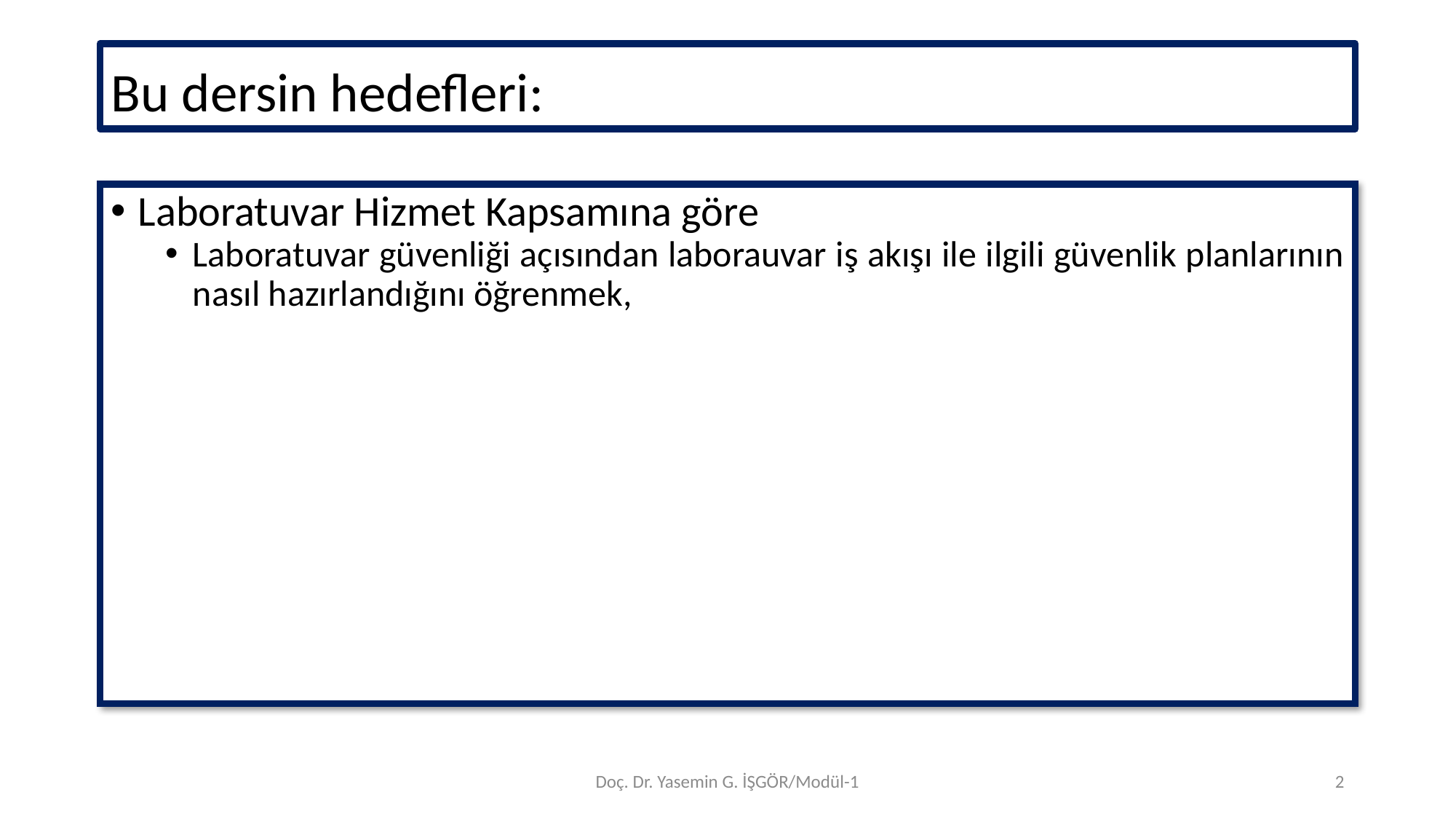

# Bu dersin hedefleri:
Laboratuvar Hizmet Kapsamına göre
Laboratuvar güvenliği açısından laborauvar iş akışı ile ilgili güvenlik planlarının nasıl hazırlandığını öğrenmek,

Doç. Dr. Yasemin G. İŞGÖR/Modül-1
2